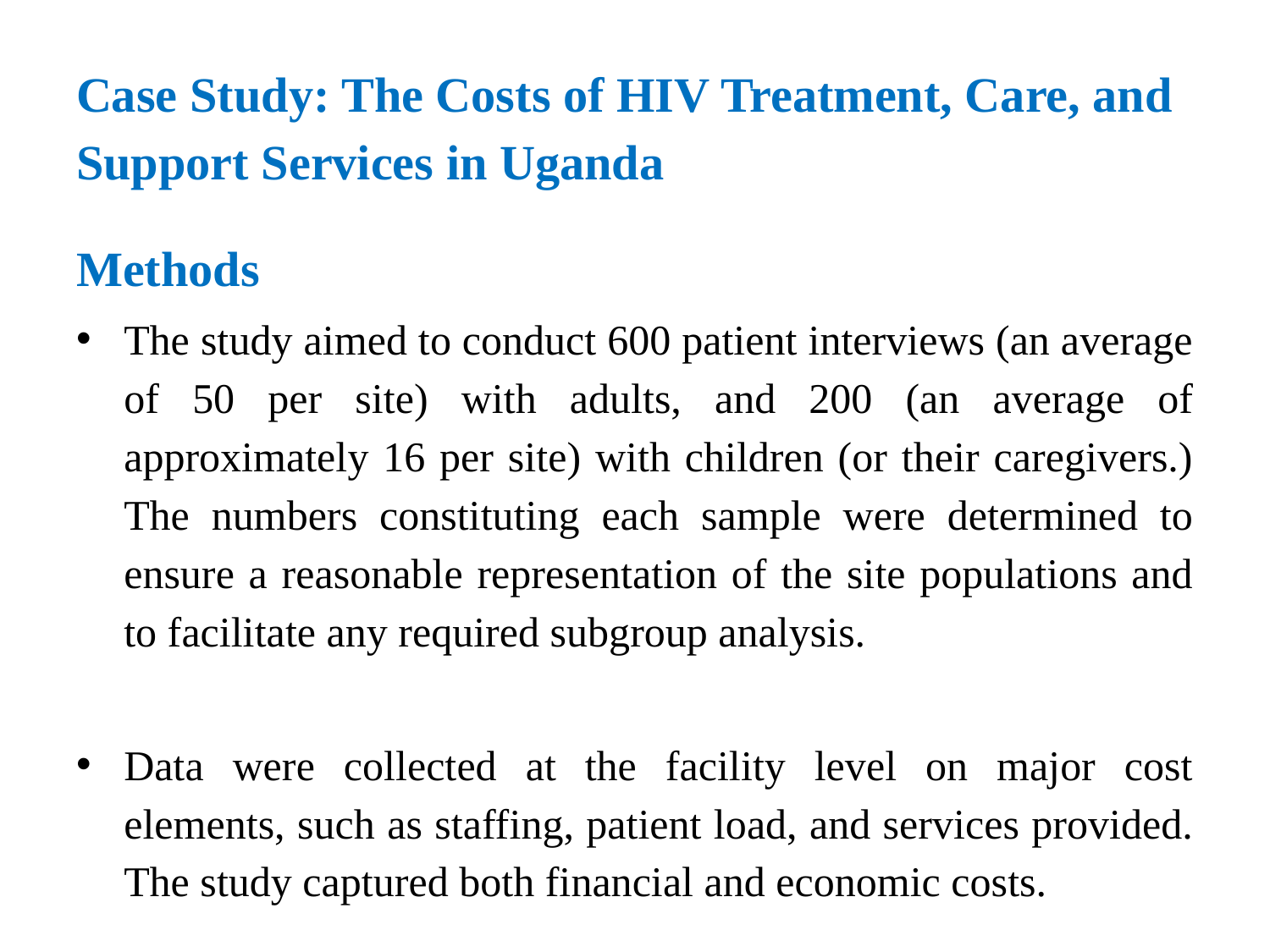

# Case Study: The Costs of HIV Treatment, Care, and Support Services in Uganda
Methods
The study aimed to conduct 600 patient interviews (an average of 50 per site) with adults, and 200 (an average of approximately 16 per site) with children (or their caregivers.) The numbers constituting each sample were determined to ensure a reasonable representation of the site populations and to facilitate any required subgroup analysis.

Data were collected at the facility level on major cost elements, such as staffing, patient load, and services provided. The study captured both financial and economic costs.